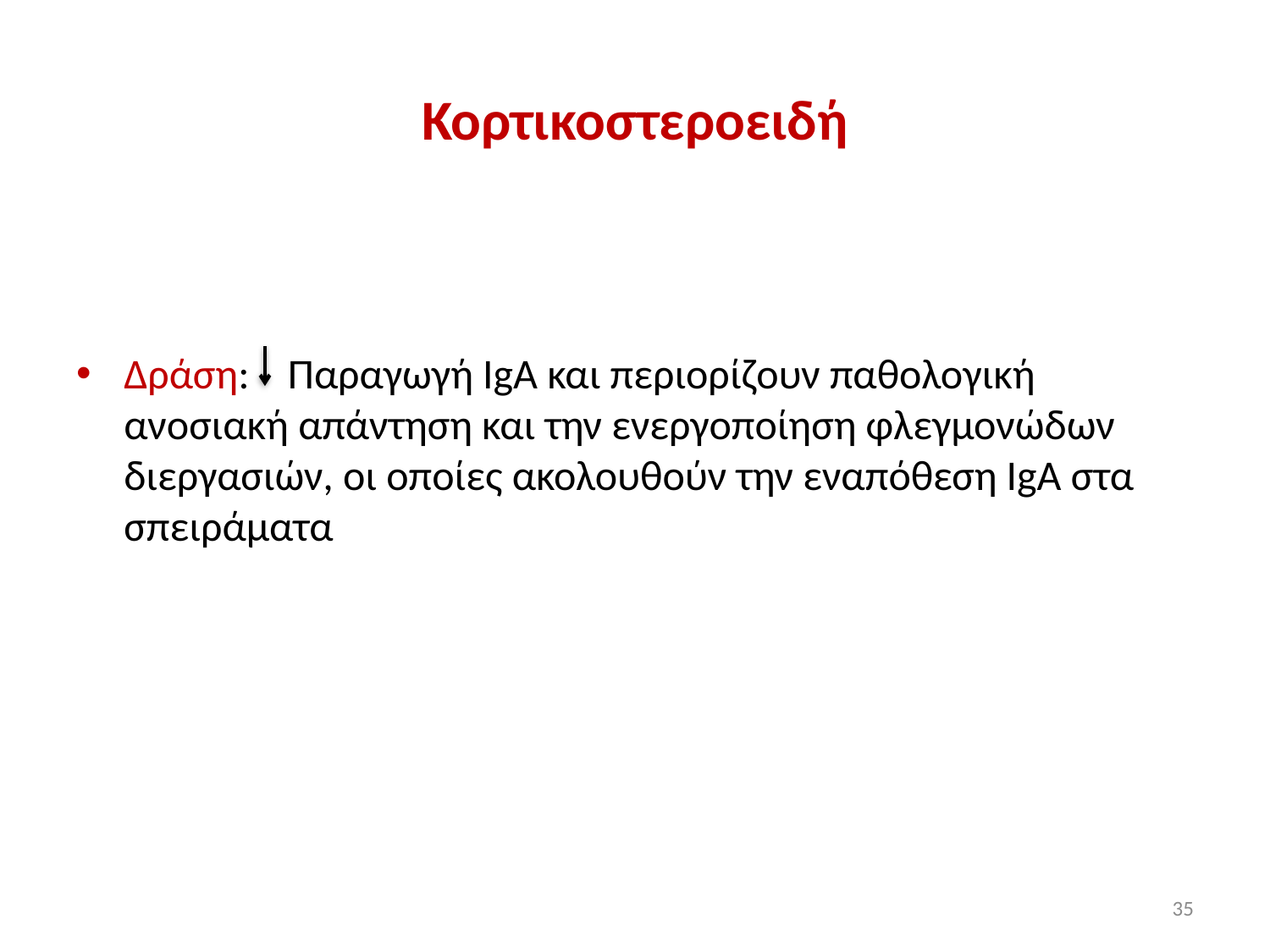

# Κορτικοστεροειδή

Δράση:    Παραγωγή IgA και περιορίζουν παθολογική ανοσιακή απάντηση και την ενεργοποίηση φλεγμονώδων διεργασιών, οι οποίες ακολουθούν την εναπόθεση IgA στα σπειράματα

35